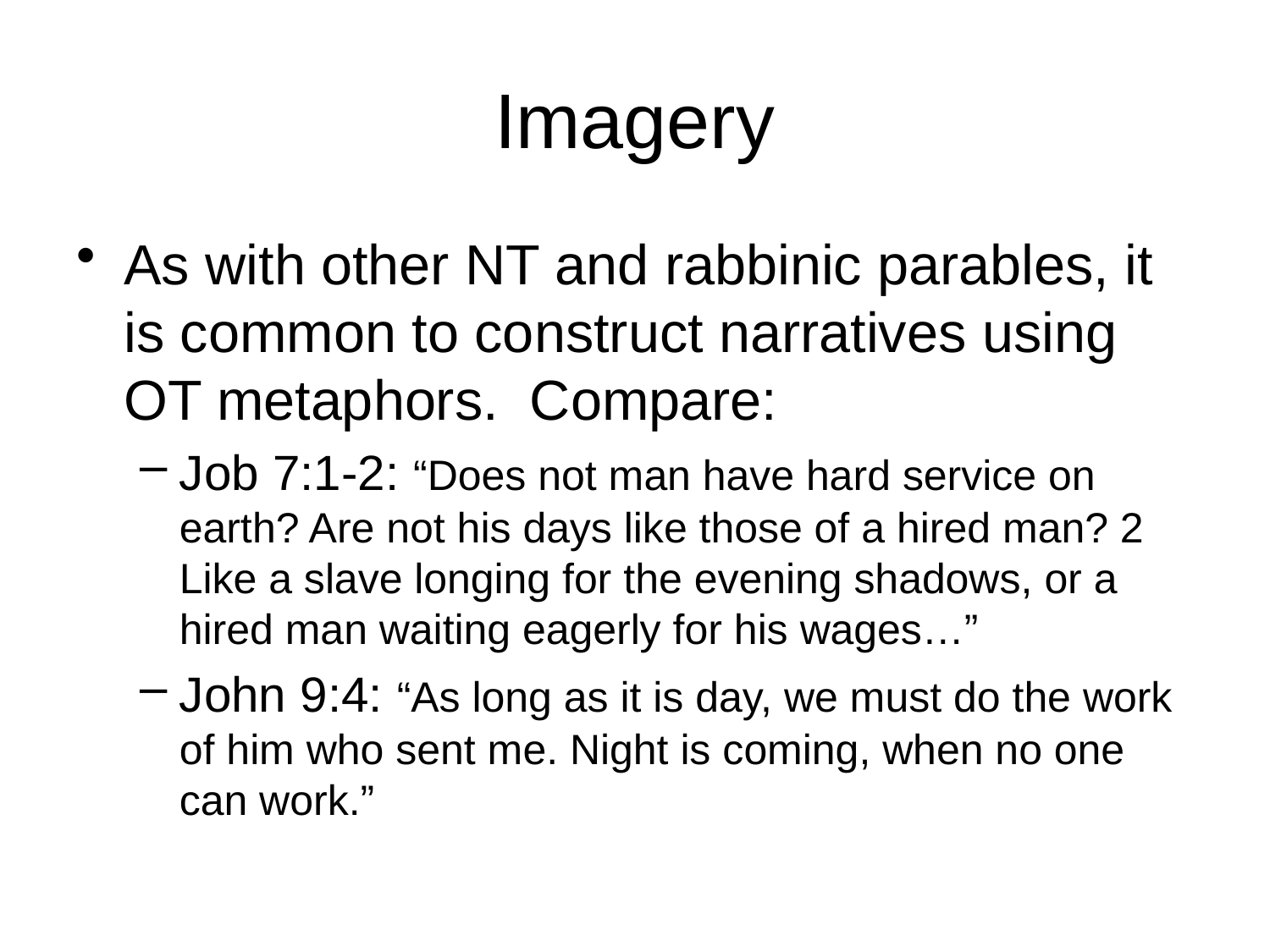

# Imagery
As with other NT and rabbinic parables, it is common to construct narratives using OT metaphors.  Compare:
Job 7:1-2: “Does not man have hard service on earth? Are not his days like those of a hired man? 2 Like a slave longing for the evening shadows, or a hired man waiting eagerly for his wages…”
John 9:4: “As long as it is day, we must do the work of him who sent me. Night is coming, when no one can work.”